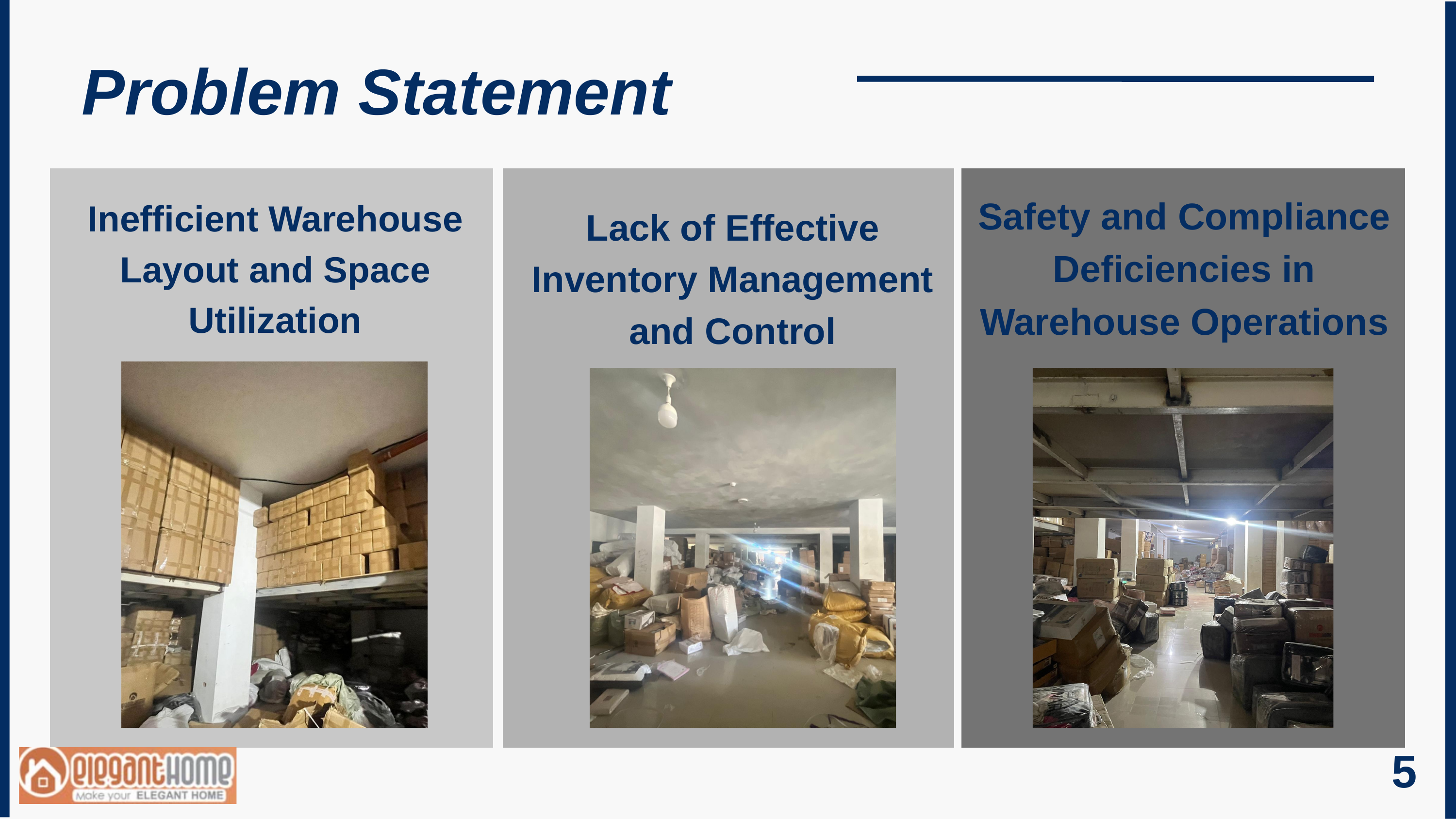

Problem Statement

Safety and Compliance Deficiencies in Warehouse Operations
Inefficient Warehouse Layout and Space Utilization
Lack of Effective Inventory Management and Control

5